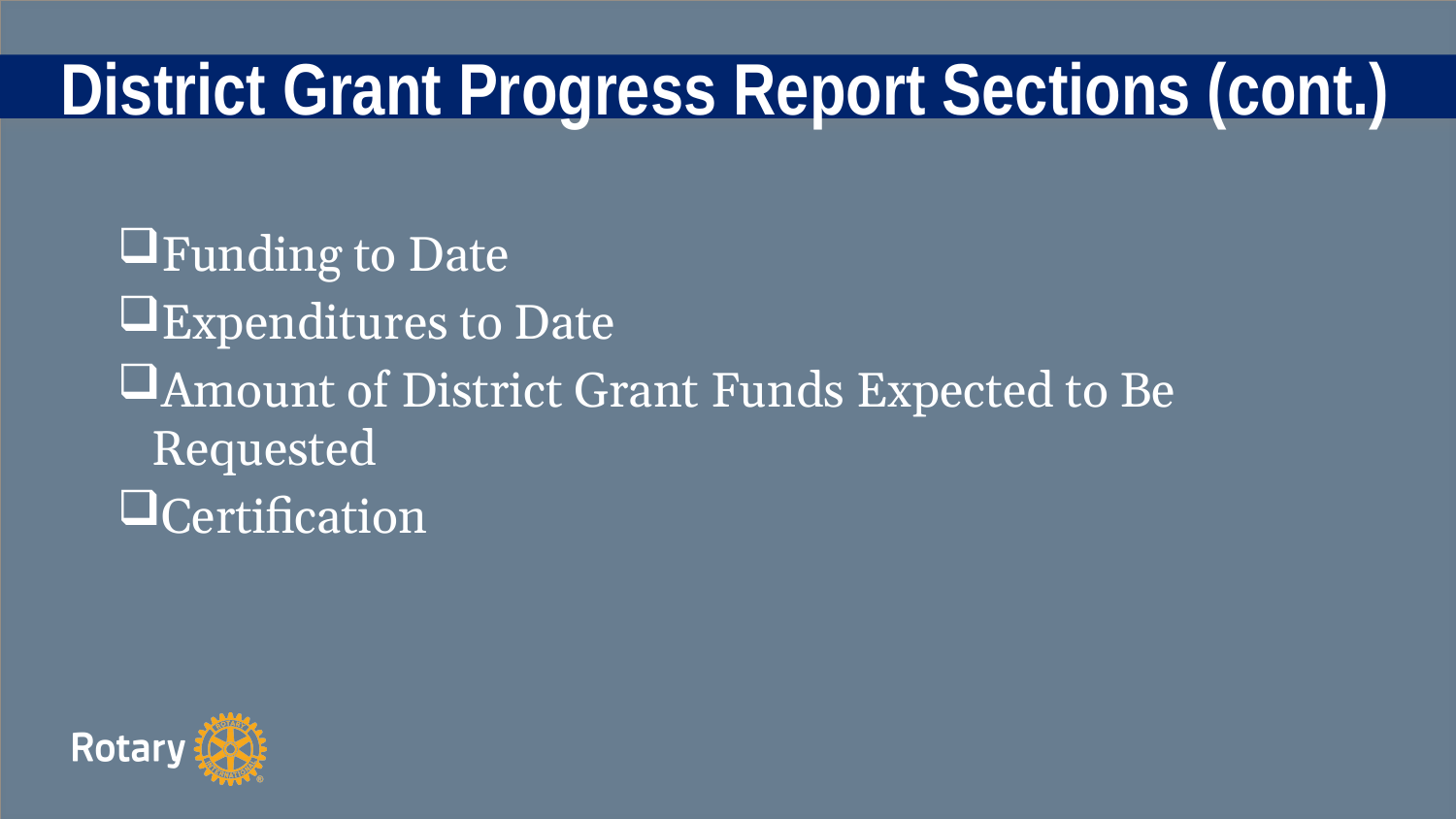

# District Grant Progress Report Sections (cont.)
Funding to Date
Expenditures to Date
Amount of District Grant Funds Expected to Be Requested
Certification